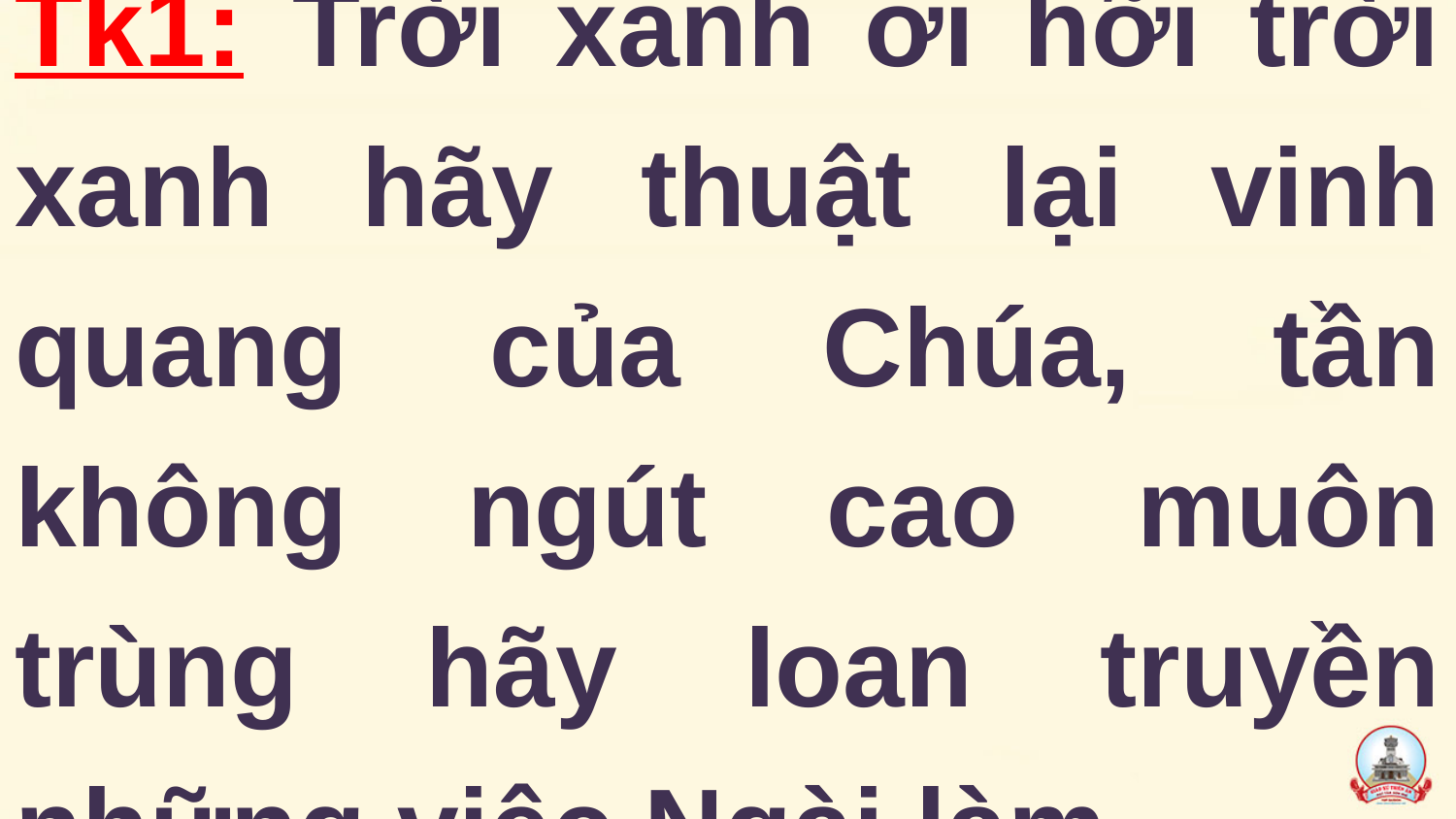

# Tk1: Trời xanh ơi hỡi trời xanh hãy thuật lại vinh quang của Chúa, tần không ngút cao muôn trùng hãy loan truyền những việc Ngài làm.